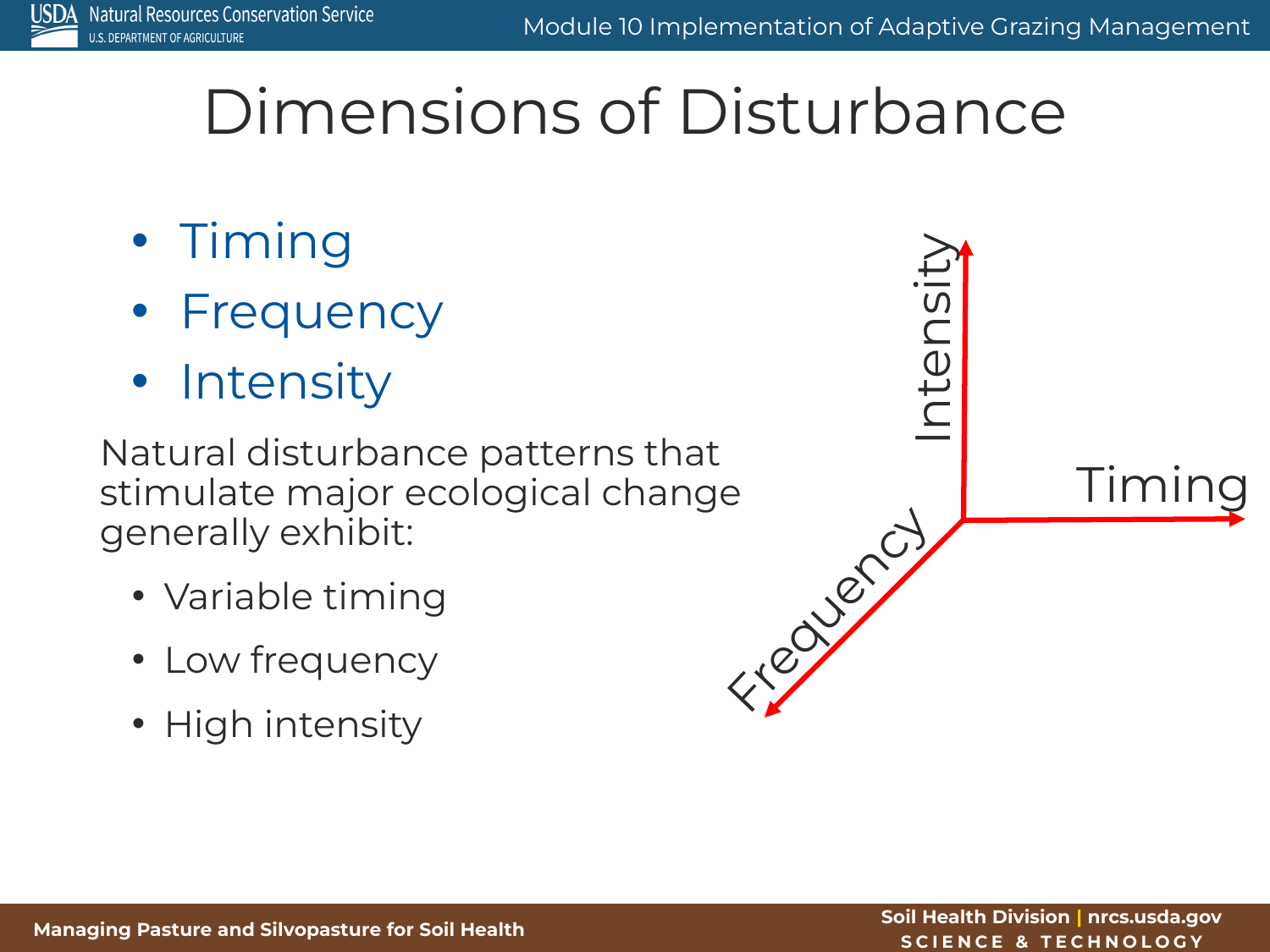

# Dimensions of Disturbance
Timing
Frequency
Intensity
Natural disturbance patterns that stimulate major ecological change generally exhibit:
Variable timing
Low frequency
High intensity
Intensity
Timing
Frequency